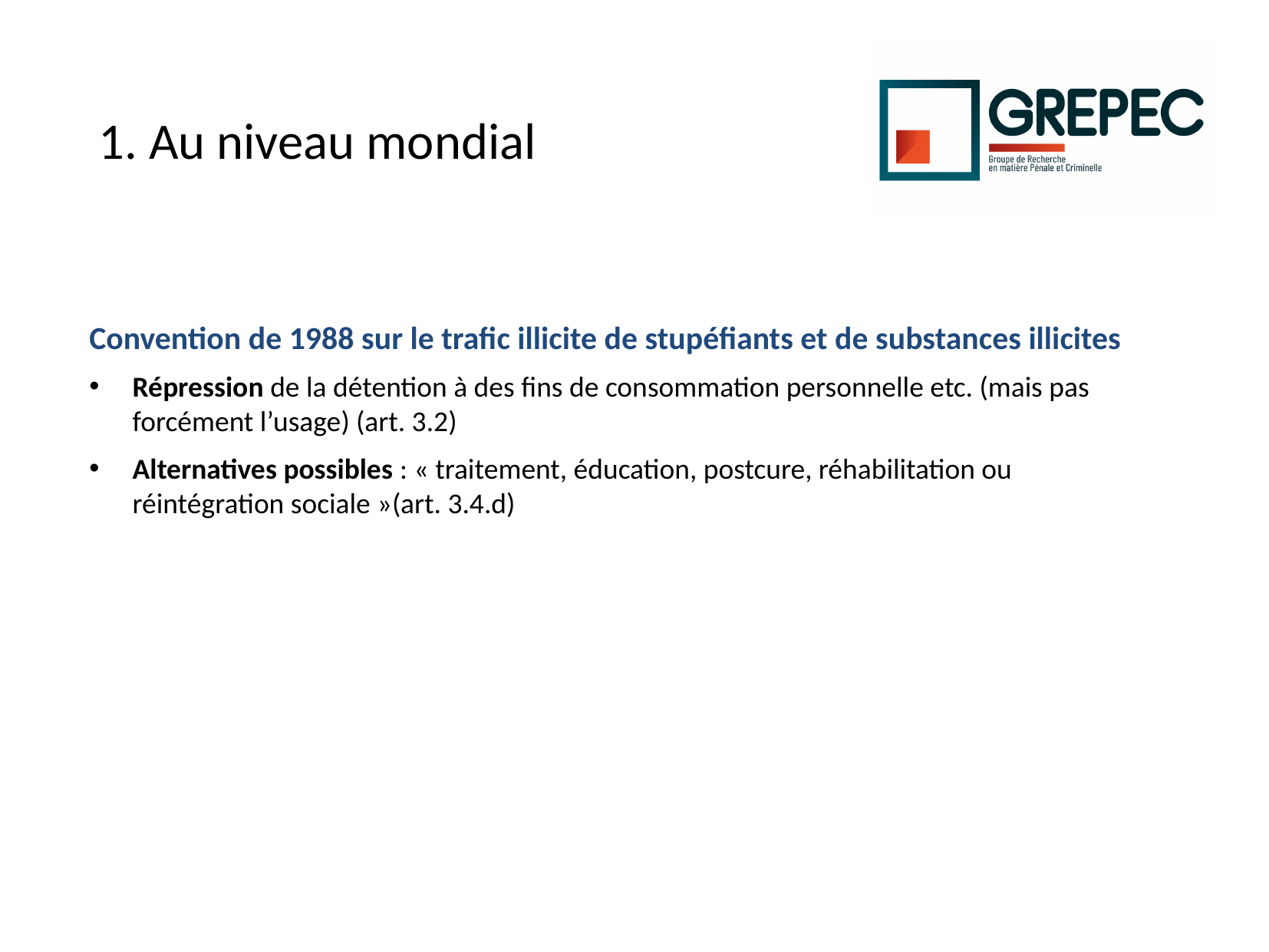

# 1. Au niveau mondial

Convention de 1988 sur le trafic illicite de stupéfiants et de substances illicites
Répression de la détention à des fins de consommation personnelle etc. (mais pas forcément l’usage) (art. 3.2)
Alternatives possibles : « traitement, éducation, postcure, réhabilitation ou réintégration sociale »(art. 3.4.d)